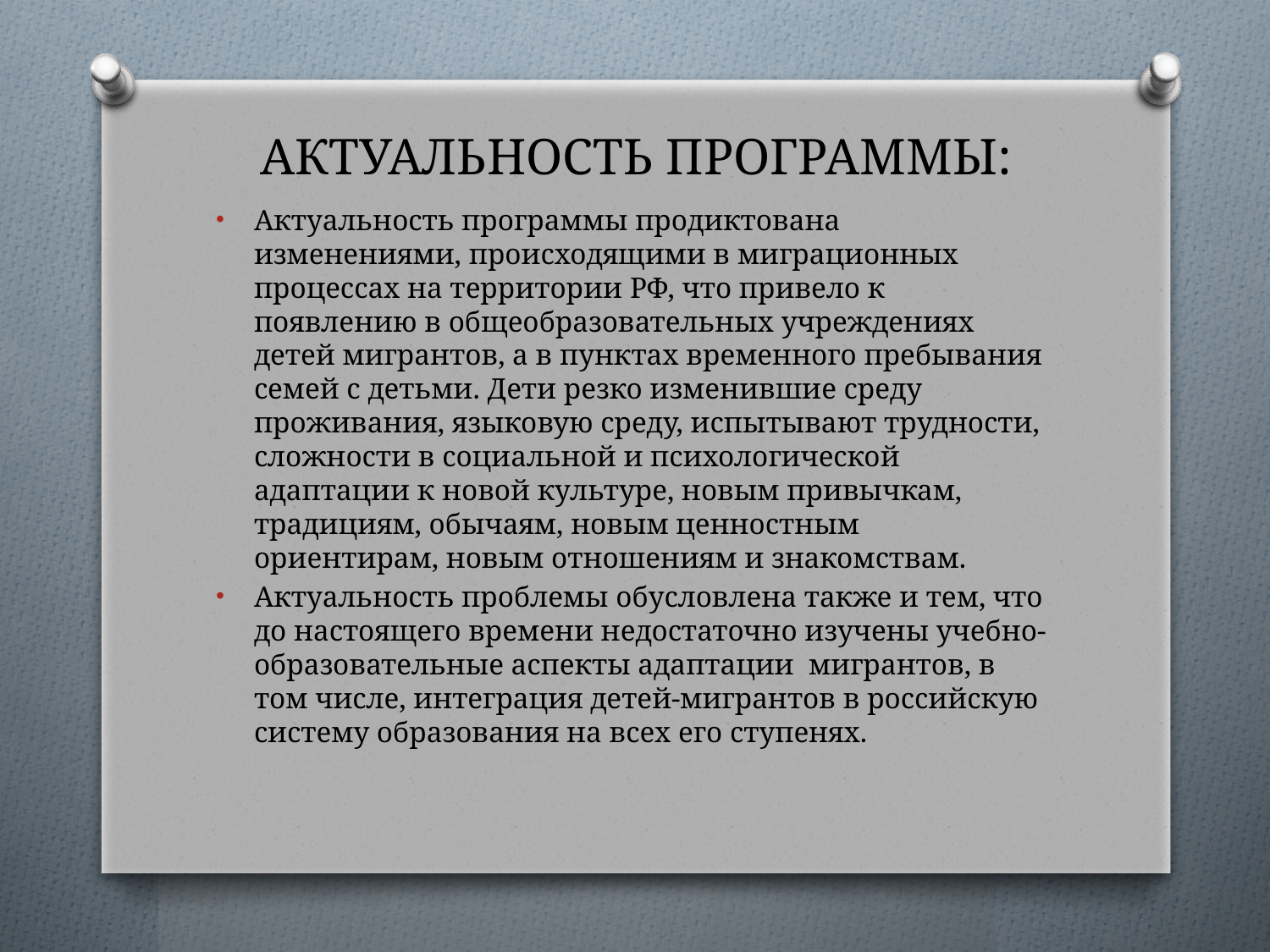

# АКТУАЛЬНОСТЬ ПРОГРАММЫ:
Актуальность программы продиктована изменениями, происходящими в миграционных процессах на территории РФ, что привело к появлению в общеобразовательных учреждениях детей мигрантов, а в пунктах временного пребывания семей с детьми. Дети резко изменившие среду проживания, языковую среду, испытывают трудности, сложности в социальной и психологической адаптации к новой культуре, новым привычкам, традициям, обычаям, новым ценностным ориентирам, новым отношениям и знакомствам.
Актуальность проблемы обусловлена также и тем, что до настоящего времени недостаточно изучены учебно-образовательные аспекты адаптации  мигрантов, в том числе, интеграция детей-мигрантов в российскую систему образования на всех его ступенях.